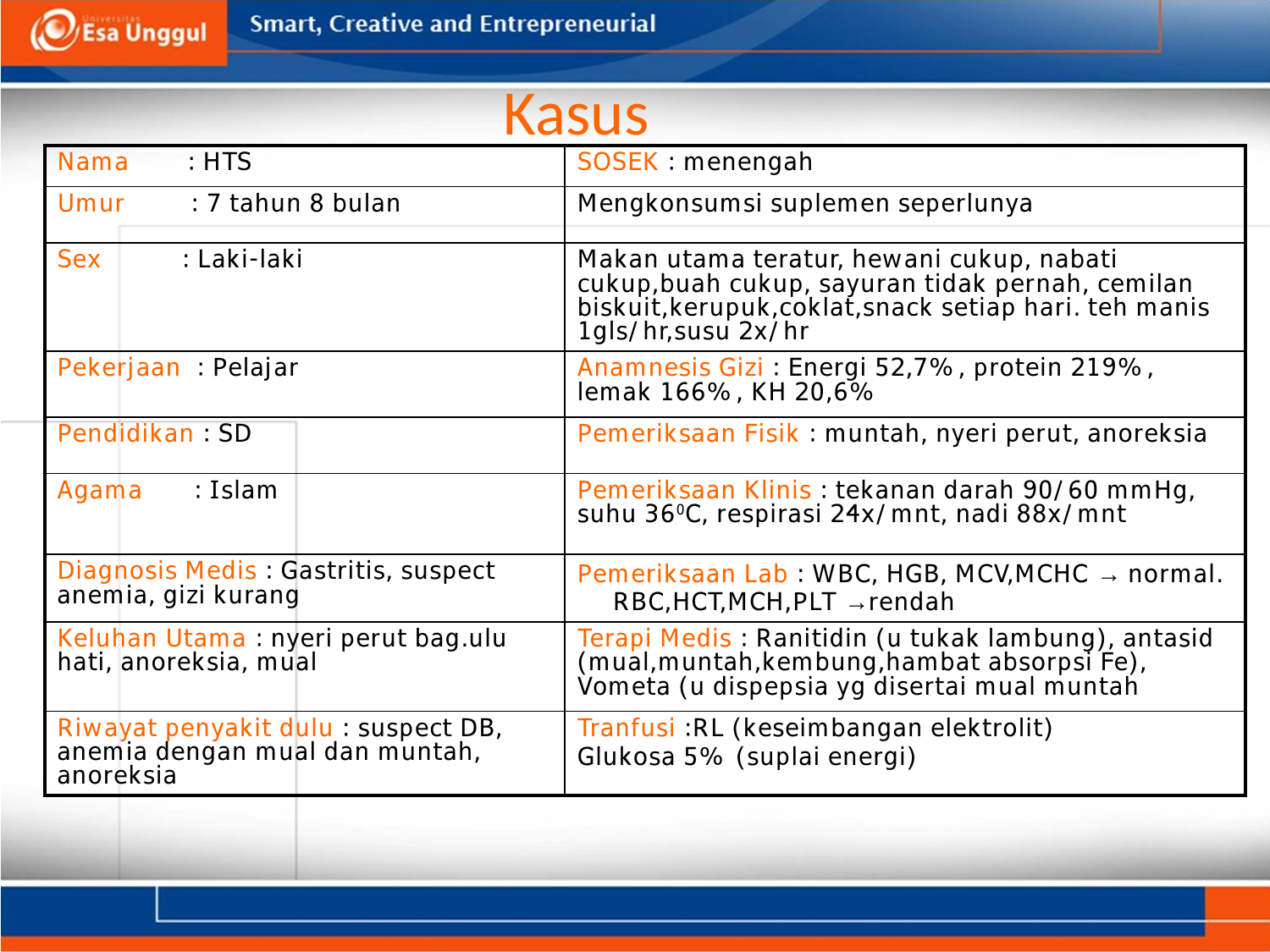

# Kasus
| Nama : HTS | SOSEK : menengah |
| --- | --- |
| Umur : 7 tahun 8 bulan | Mengkonsumsi suplemen seperlunya |
| Sex : Laki-laki | Makan utama teratur, hewani cukup, nabati cukup,buah cukup, sayuran tidak pernah, cemilan biskuit,kerupuk,coklat,snack setiap hari. teh manis 1gls/hr,susu 2x/hr |
| Pekerjaan : Pelajar | Anamnesis Gizi : Energi 52,7%, protein 219%, lemak 166%, KH 20,6% |
| Pendidikan : SD | Pemeriksaan Fisik : muntah, nyeri perut, anoreksia |
| Agama : Islam | Pemeriksaan Klinis : tekanan darah 90/60 mmHg, suhu 360C, respirasi 24x/mnt, nadi 88x/mnt |
| Diagnosis Medis : Gastritis, suspect anemia, gizi kurang | Pemeriksaan Lab : WBC, HGB, MCV,MCHC → normal. RBC,HCT,MCH,PLT →rendah |
| Keluhan Utama : nyeri perut bag.ulu hati, anoreksia, mual | Terapi Medis : Ranitidin (u tukak lambung), antasid (mual,muntah,kembung,hambat absorpsi Fe), Vometa (u dispepsia yg disertai mual muntah |
| Riwayat penyakit dulu : suspect DB, anemia dengan mual dan muntah, anoreksia | Tranfusi :RL (keseimbangan elektrolit) Glukosa 5% (suplai energi) |